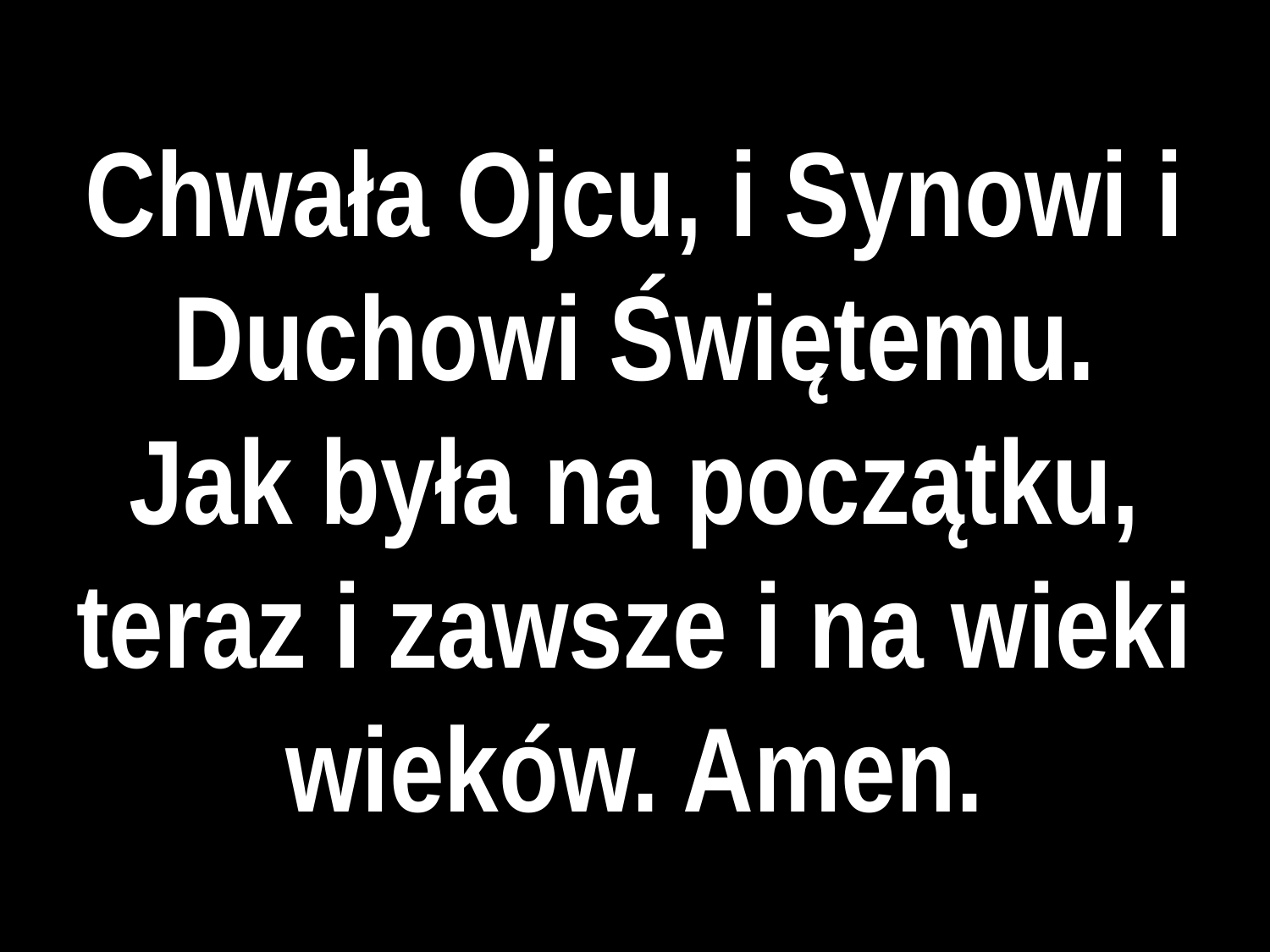

# Chwała Ojcu, i Synowi i Duchowi Świętemu.
Jak była na początku, teraz i zawsze i na wieki wieków. Amen.